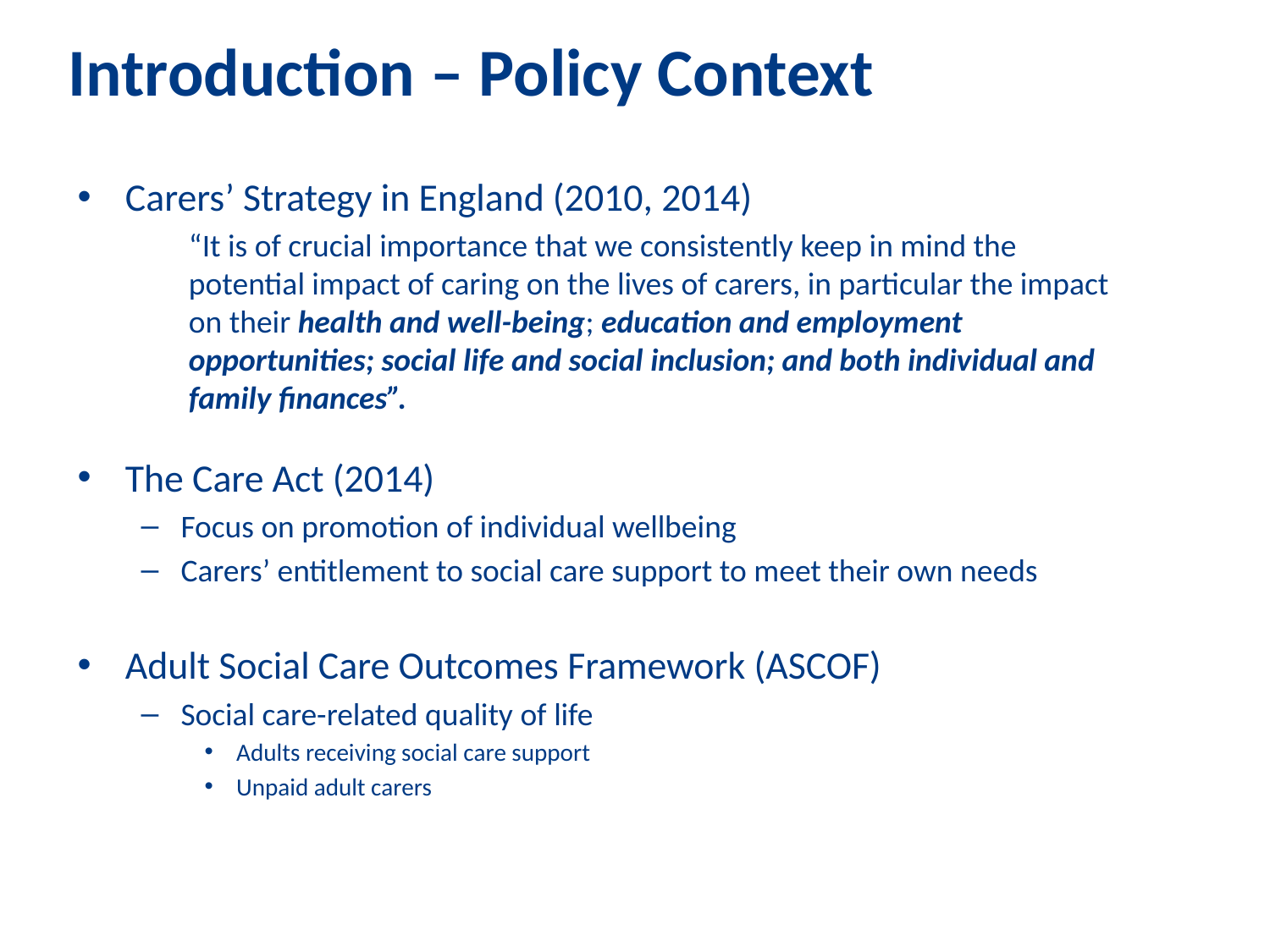

# Introduction – Policy Context
Carers’ Strategy in England (2010, 2014)
“It is of crucial importance that we consistently keep in mind the potential impact of caring on the lives of carers, in particular the impact on their health and well-being; education and employment opportunities; social life and social inclusion; and both individual and family finances”.

The Care Act (2014)
Focus on promotion of individual wellbeing
Carers’ entitlement to social care support to meet their own needs

Adult Social Care Outcomes Framework (ASCOF)
Social care-related quality of life
Adults receiving social care support
Unpaid adult carers